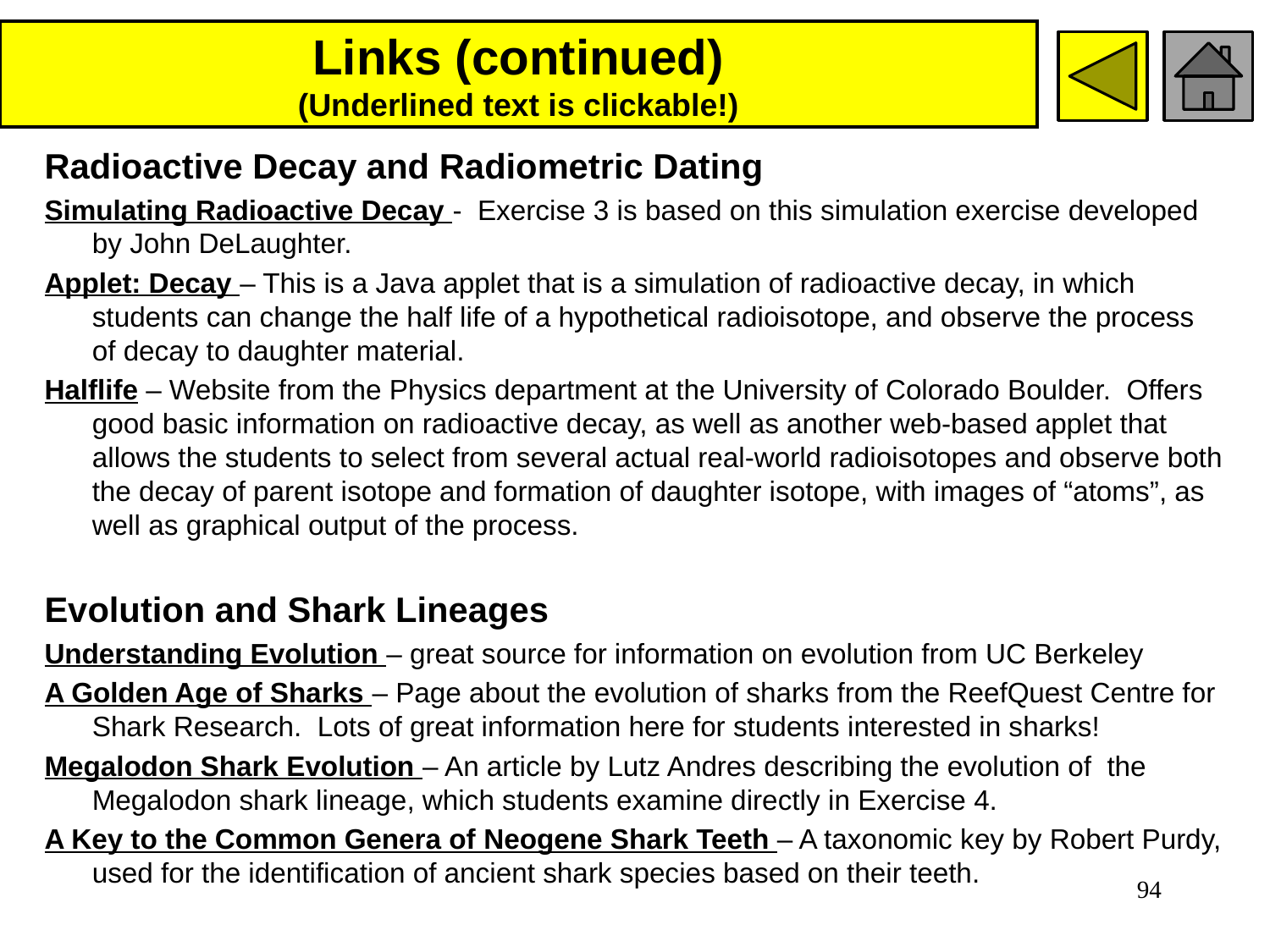

# Links (continued) (Underlined text is clickable!)

Radioactive Decay and Radiometric Dating
Simulating Radioactive Decay -  Exercise 3 is based on this simulation exercise developed by John DeLaughter.
Applet: Decay – This is a Java applet that is a simulation of radioactive decay, in which students can change the half life of a hypothetical radioisotope, and observe the process of decay to daughter material.
Halflife – Website from the Physics department at the University of Colorado Boulder.  Offers good basic information on radioactive decay, as well as another web-based applet that allows the students to select from several actual real-world radioisotopes and observe both the decay of parent isotope and formation of daughter isotope, with images of “atoms”, as well as graphical output of the process.

Evolution and Shark Lineages
Understanding Evolution – great source for information on evolution from UC Berkeley
A Golden Age of Sharks – Page about the evolution of sharks from the ReefQuest Centre for Shark Research.  Lots of great information here for students interested in sharks!
Megalodon Shark Evolution – An article by Lutz Andres describing the evolution of  the Megalodon shark lineage, which students examine directly in Exercise 4.
A Key to the Common Genera of Neogene Shark Teeth – A taxonomic key by Robert Purdy, used for the identification of ancient shark species based on their teeth.

94